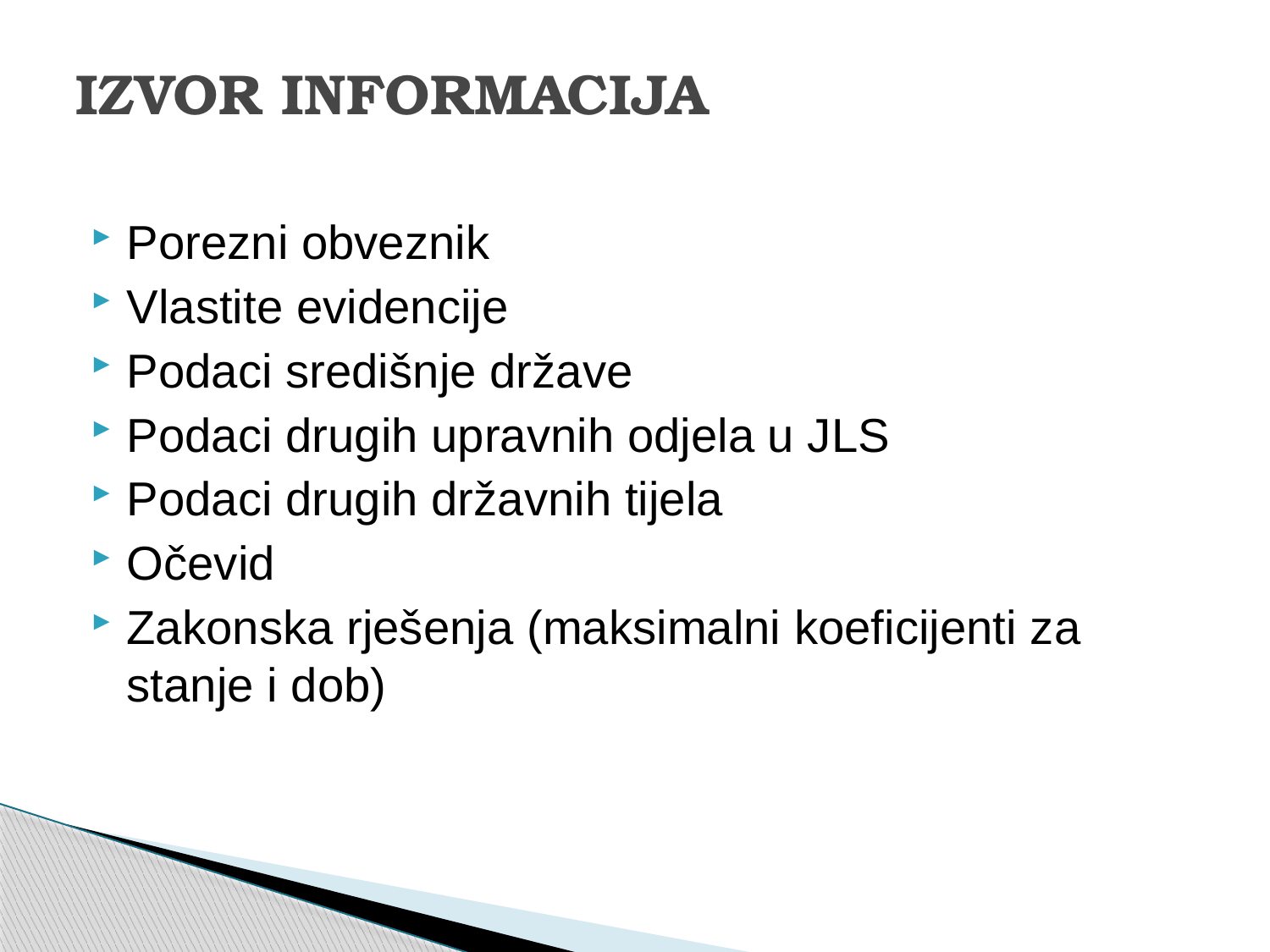

# IZVOR INFORMACIJA
Porezni obveznik
Vlastite evidencije
Podaci središnje države
Podaci drugih upravnih odjela u JLS
Podaci drugih državnih tijela
Očevid
Zakonska rješenja (maksimalni koeficijenti za stanje i dob)